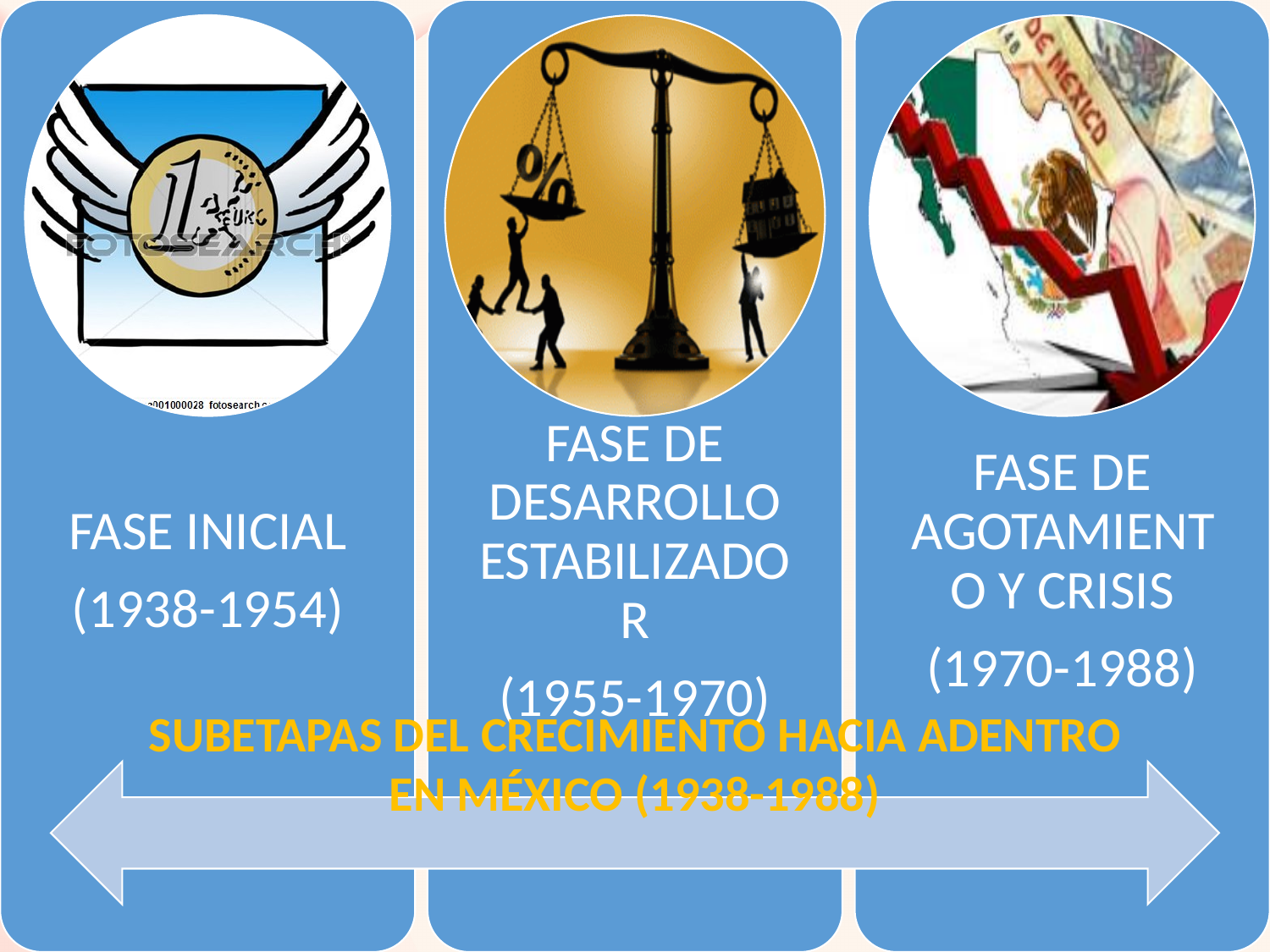

FASE INICIAL
(1938-1954)
FASE DE DESARROLLO ESTABILIZADOR
(1955-1970)
FASE DE AGOTAMIENTO Y CRISIS
(1970-1988)
#
SUBETAPAS DEL CRECIMIENTO HACIA ADENTRO
EN MÉXICO (1938-1988)